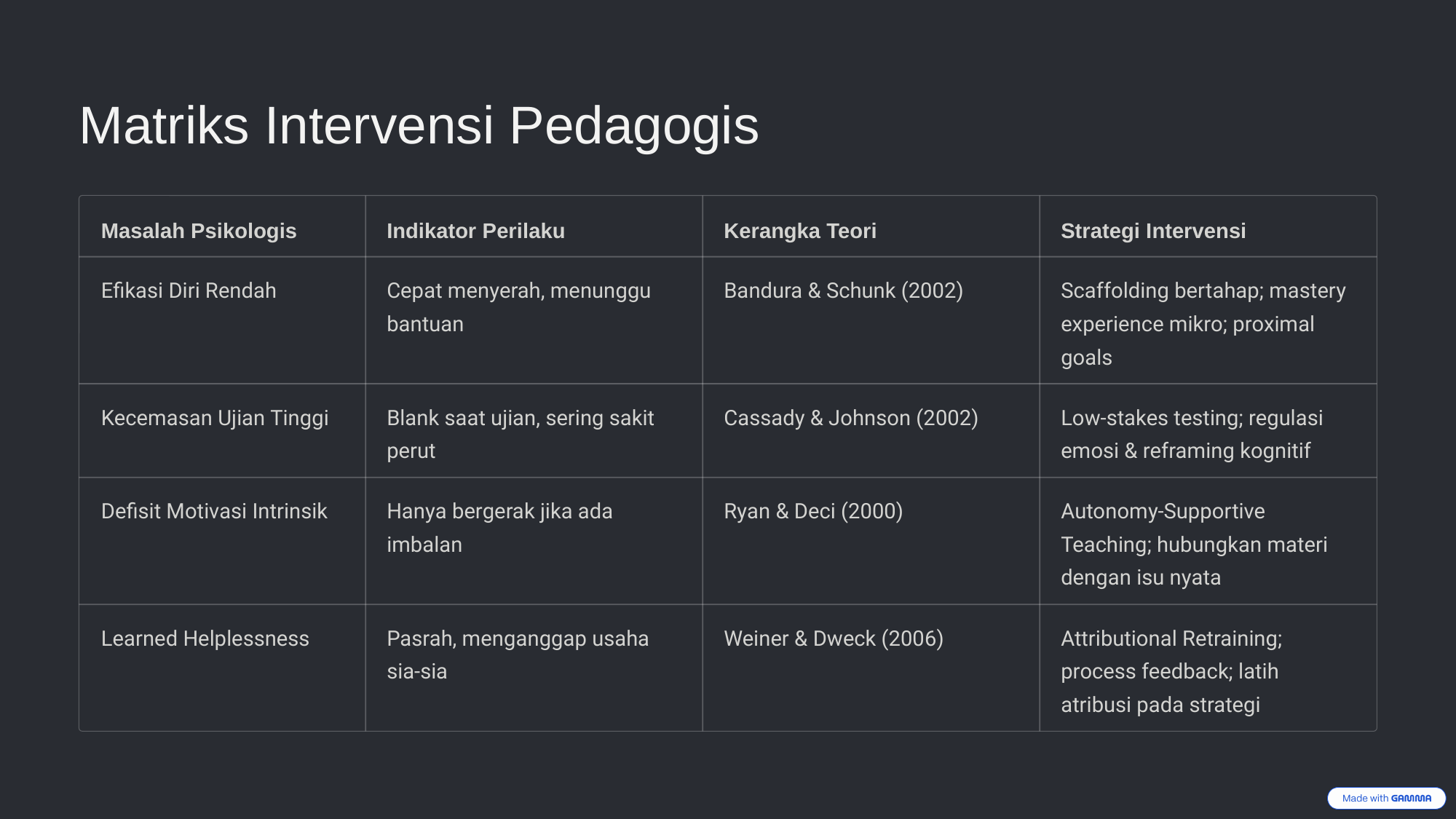

Matriks Intervensi Pedagogis

Masalah Psikologis
Indikator Perilaku
Kerangka Teori
Strategi Intervensi

Efikasi Diri Rendah
Cepat menyerah, menunggu bantuan
Bandura & Schunk (2002)
Scaffolding bertahap; mastery experience mikro; proximal goals

Kecemasan Ujian Tinggi
Blank saat ujian, sering sakit perut
Cassady & Johnson (2002)
Low-stakes testing; regulasi emosi & reframing kognitif

Defisit Motivasi Intrinsik
Hanya bergerak jika ada imbalan
Ryan & Deci (2000)
Autonomy-Supportive Teaching; hubungkan materi dengan isu nyata

Learned Helplessness
Pasrah, menganggap usaha sia-sia
Weiner & Dweck (2006)
Attributional Retraining; process feedback; latih atribusi pada strategi